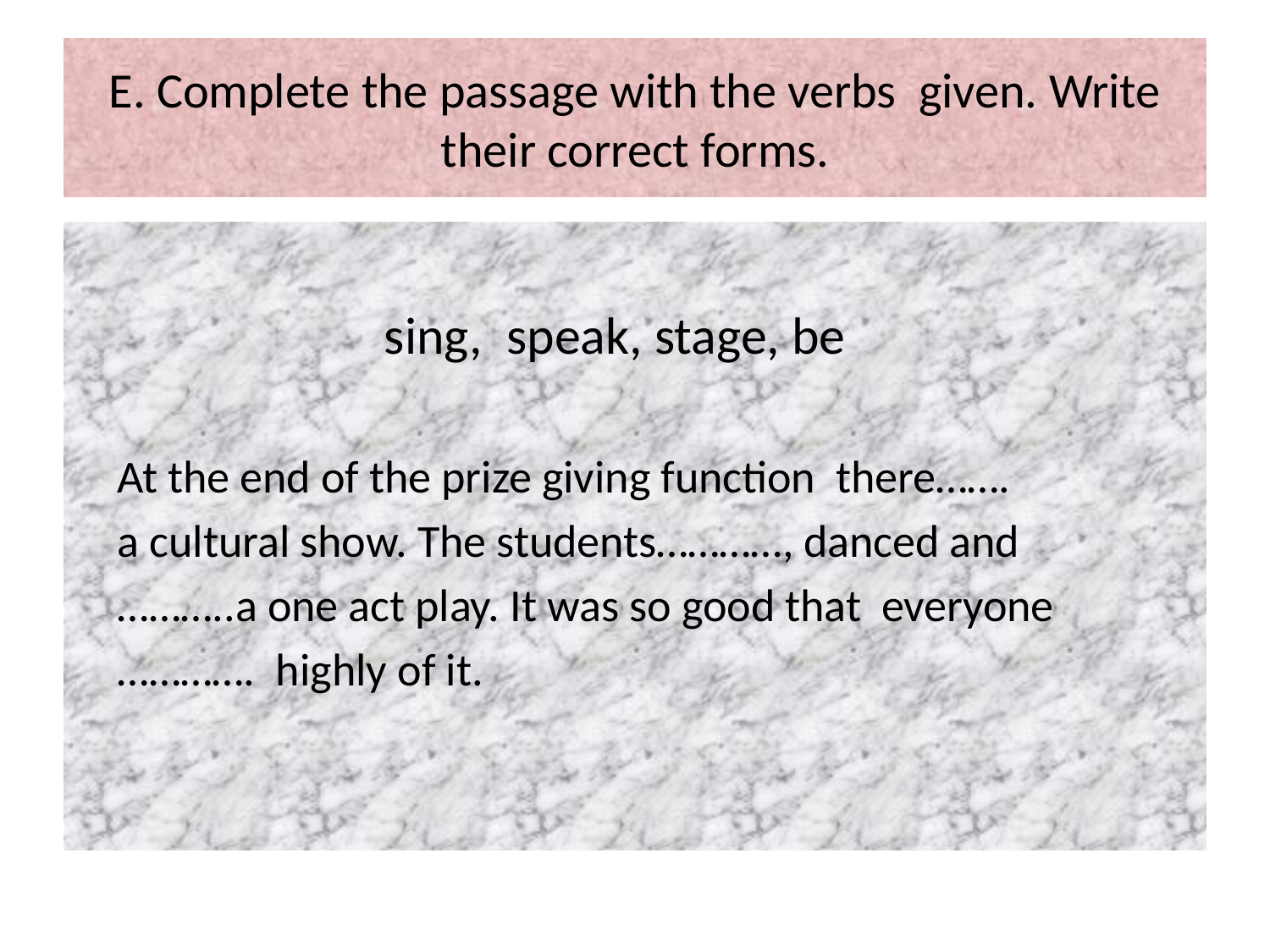

# E. Complete the passage with the verbs  given. Write their correct forms.

                          sing,  speak, stage, be

    At the end of the prize giving function  there…….
    a cultural show. The students…………, danced and
    ………..a one act play. It was so good that  everyone
    ………….  highly of it.